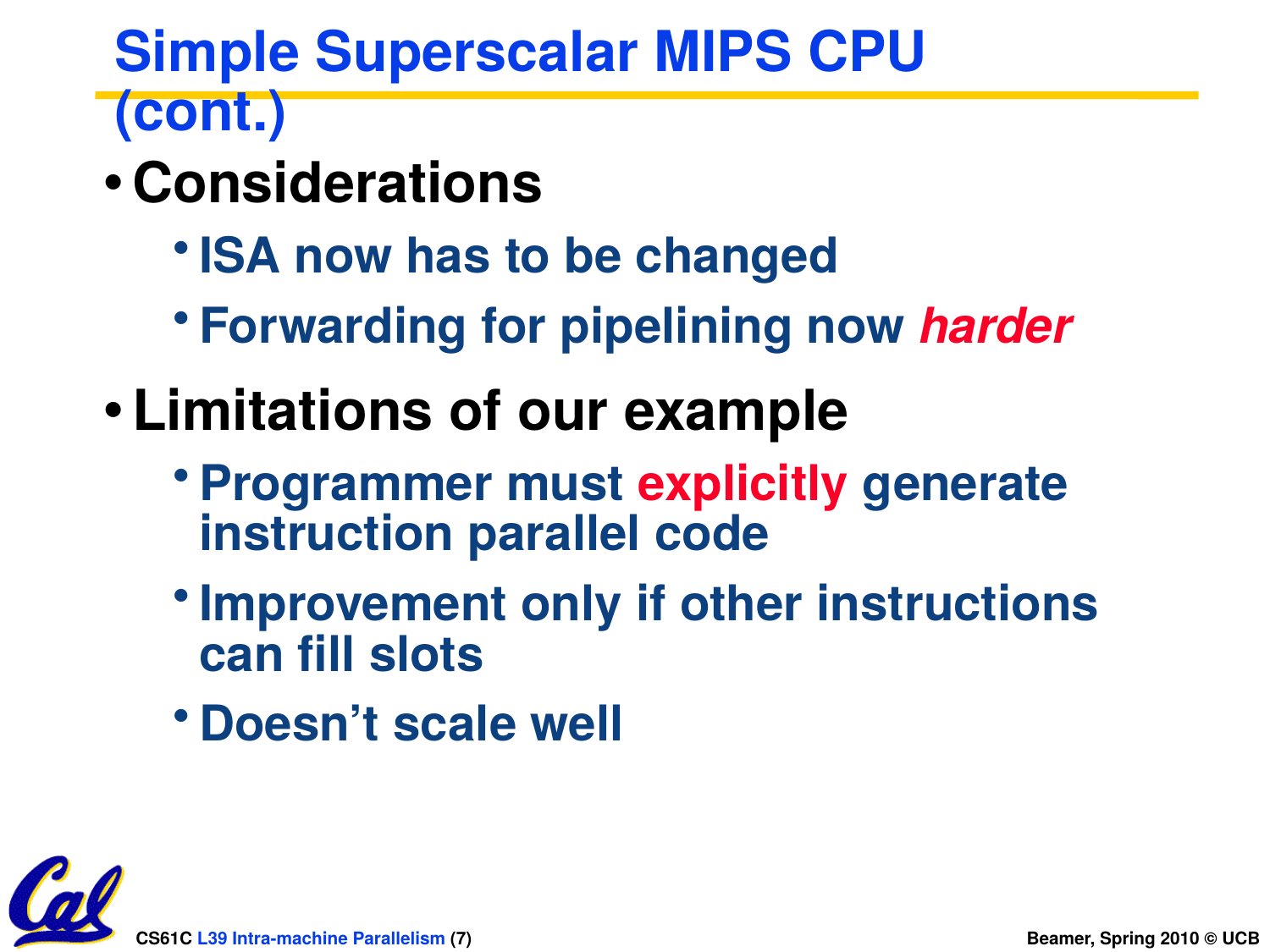

# Simple Superscalar MIPS CPU (cont.)
Considerations
ISA now has to be changed
Forwarding for pipelining now harder
Limitations of our example
Programmer must explicitly generate instruction parallel code
Improvement only if other instructions can fill slots
Doesn’t scale well